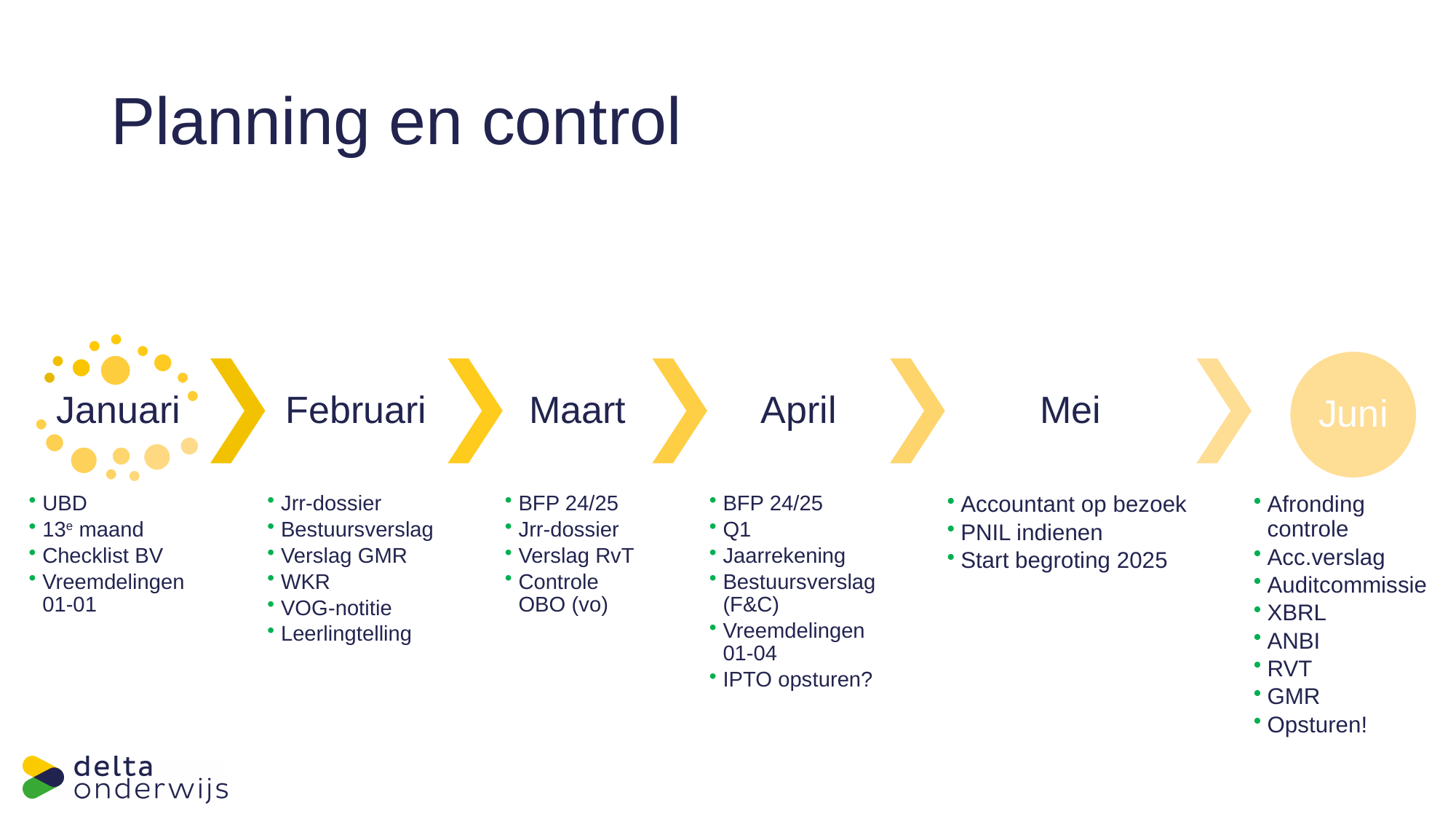

# Planning en control
Januari
UBD
13e maand
Checklist BV
Vreemdelingen 01-01
Februari
Jrr-dossier
Bestuursverslag
Verslag GMR
WKR
VOG-notitie
Leerlingtelling
Maart
BFP 24/25
Jrr-dossier
Verslag RvT
Controle OBO (vo)
April
BFP 24/25
Q1
Jaarrekening
Bestuursverslag (F&C)
Vreemdelingen 01-04
IPTO opsturen?
Mei
Accountant op bezoek
PNIL indienen
Start begroting 2025
Juni
Afronding controle
Acc.verslag
Auditcommissie
XBRL
ANBI
RVT
GMR
Opsturen!